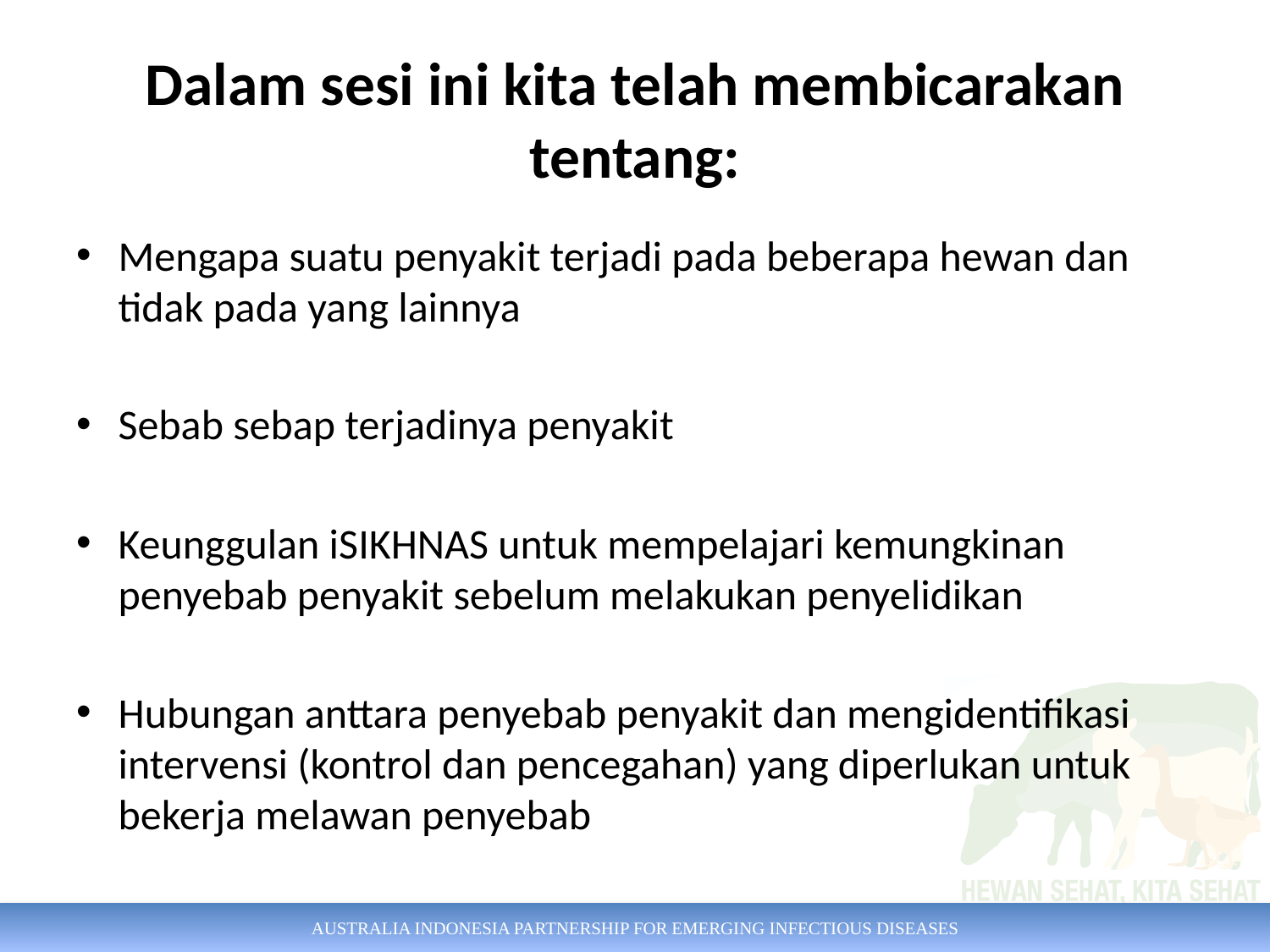

# Dalam sesi ini kita telah membicarakan tentang:
Mengapa suatu penyakit terjadi pada beberapa hewan dan tidak pada yang lainnya

Sebab sebap terjadinya penyakit

Keunggulan iSIKHNAS untuk mempelajari kemungkinan penyebab penyakit sebelum melakukan penyelidikan

Hubungan anttara penyebab penyakit dan mengidentifikasi intervensi (kontrol dan pencegahan) yang diperlukan untuk bekerja melawan penyebab